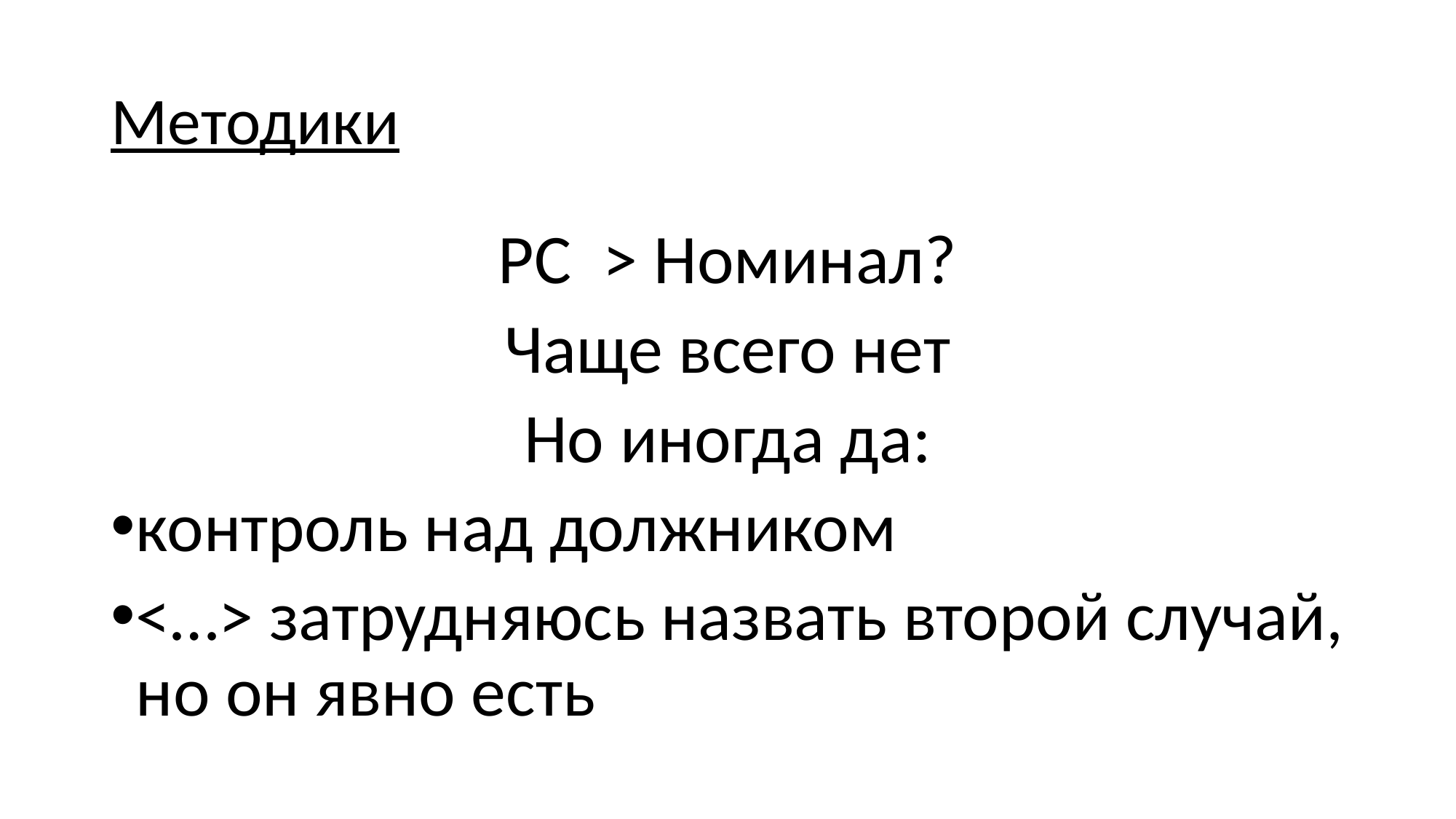

# Методики
РС  > Номинал?
Чаще всего нет
Но иногда да:
контроль над должником
<…> затрудняюсь назвать второй случай, но он явно есть